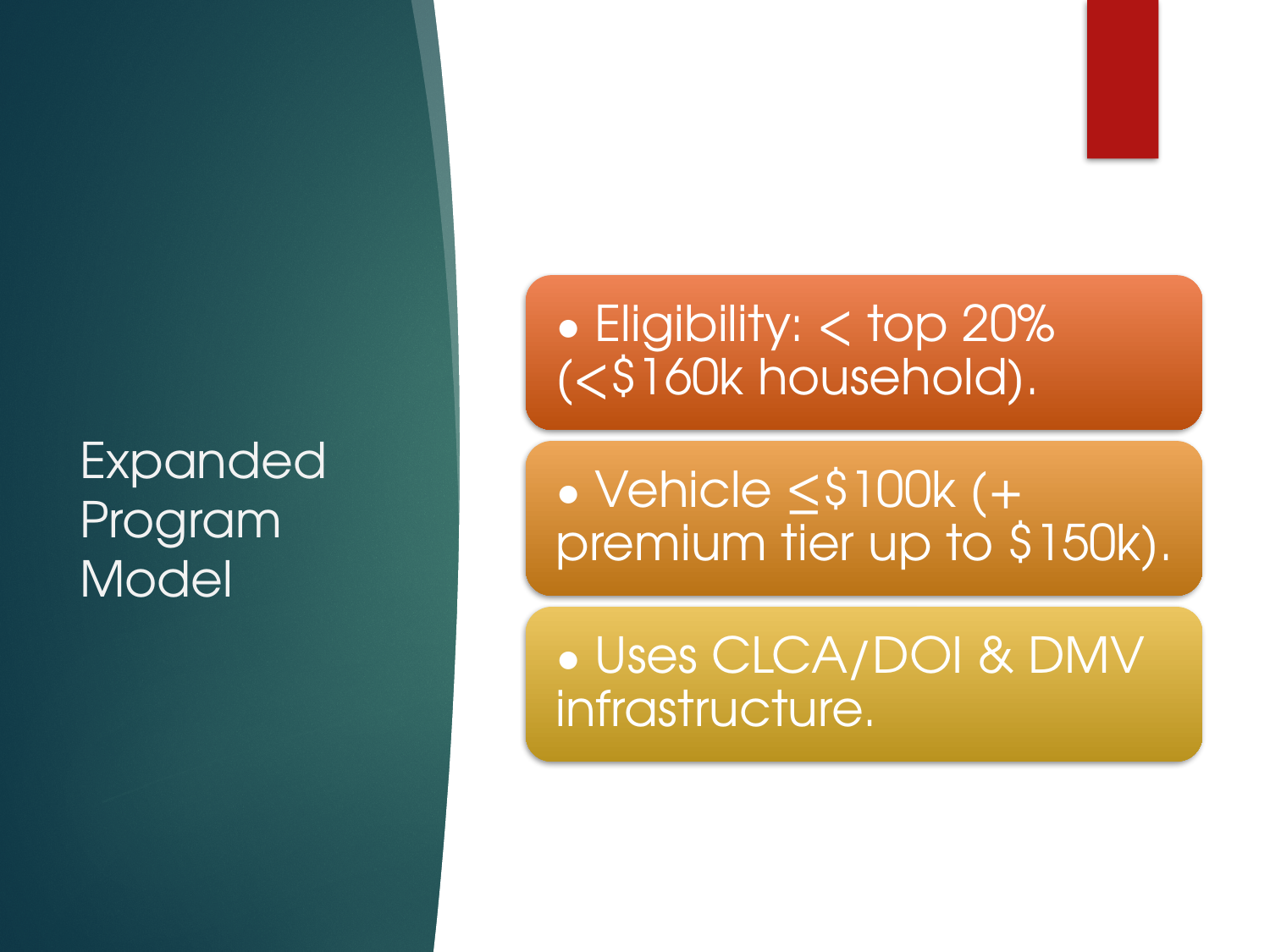

# Expanded Program Model
• Eligibility: < top 20% (<$160k household).
• Vehicle ≤$100k (+ premium tier up to $150k).
• Uses CLCA/DOI & DMV infrastructure.